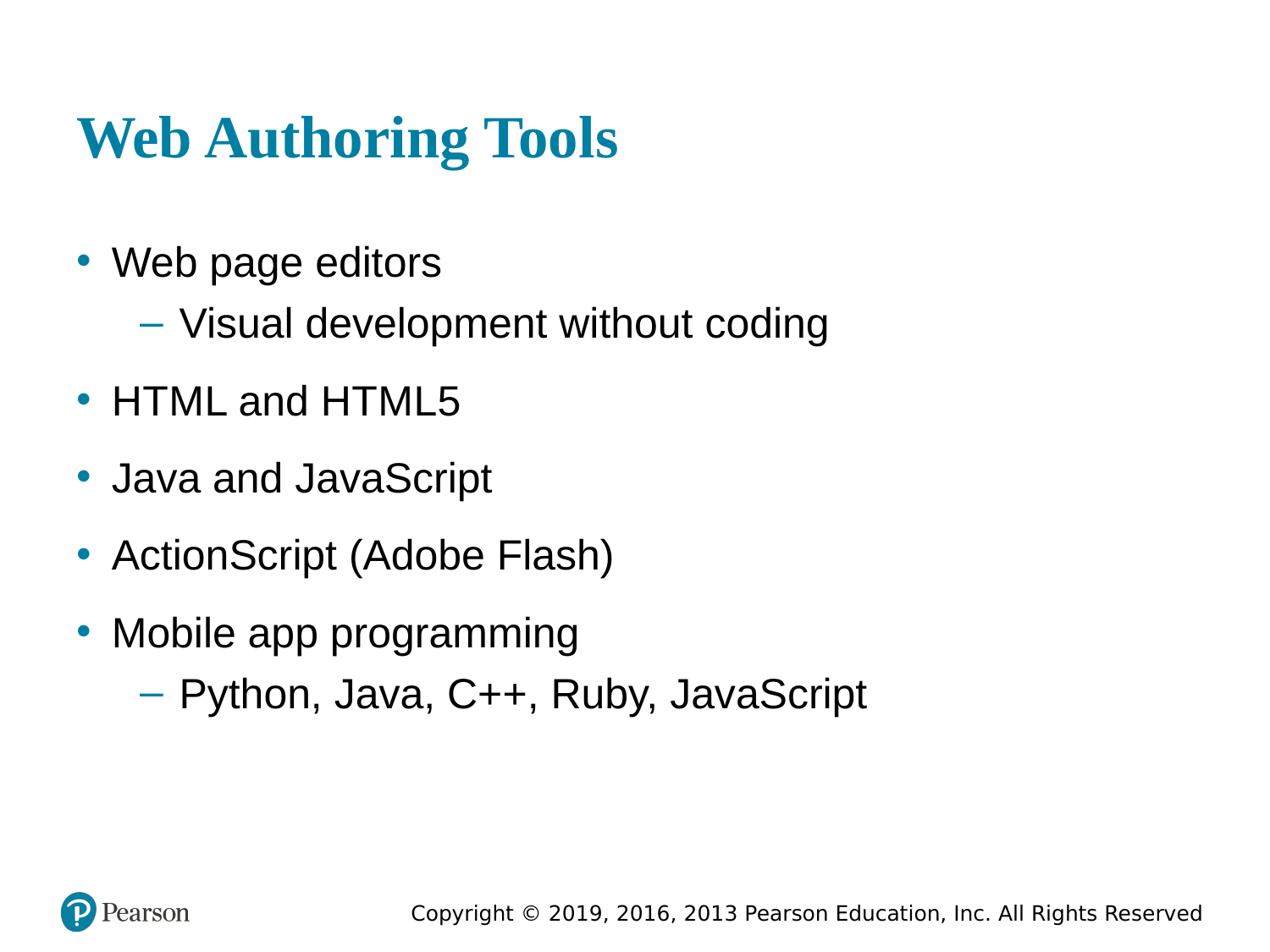

# Web Authoring Tools
Web page editors
Visual development without coding
H T M L and H T M L 5
Java and JavaScript
ActionScript (Adobe Flash)
Mobile app programming
Python, Java, C++, Ruby, JavaScript